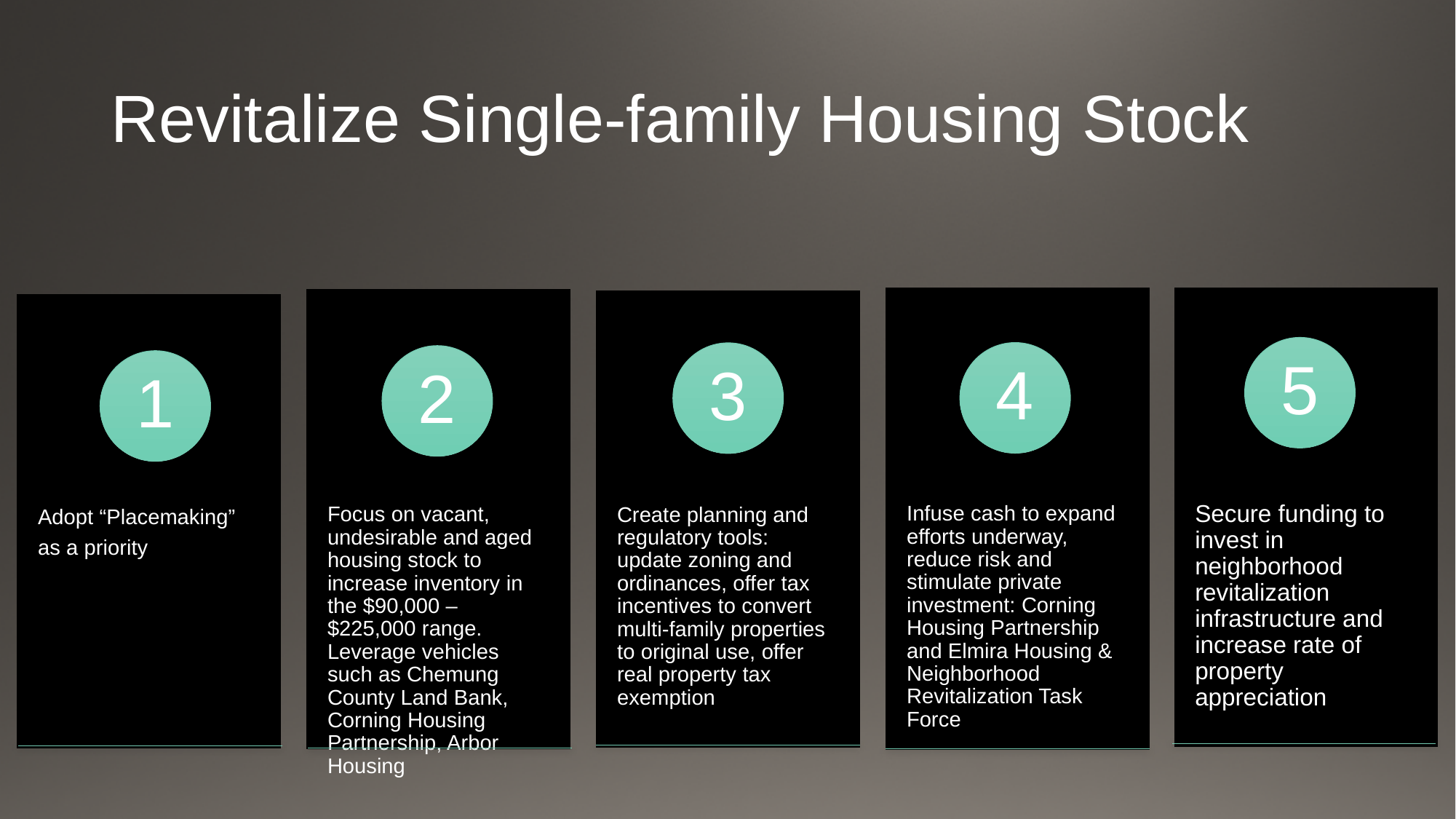

# Revitalize Single-family Housing Stock
Adopt “Placemaking”
as a priority
1
Focus on vacant, undesirable and aged housing stock to increase inventory in the $90,000 – $225,000 range. Leverage vehicles such as Chemung County Land Bank,  Corning Housing Partnership, Arbor Housing
2
Create planning and regulatory tools:  update zoning and ordinances, offer tax incentives to convert multi-family properties to original use, offer real property tax exemption
3
Infuse cash to expand  efforts underway, reduce risk and stimulate private investment: Corning Housing Partnership and Elmira Housing & Neighborhood Revitalization Task Force
4
Secure funding to invest in  neighborhood revitalization infrastructure and increase rate of property appreciation
5